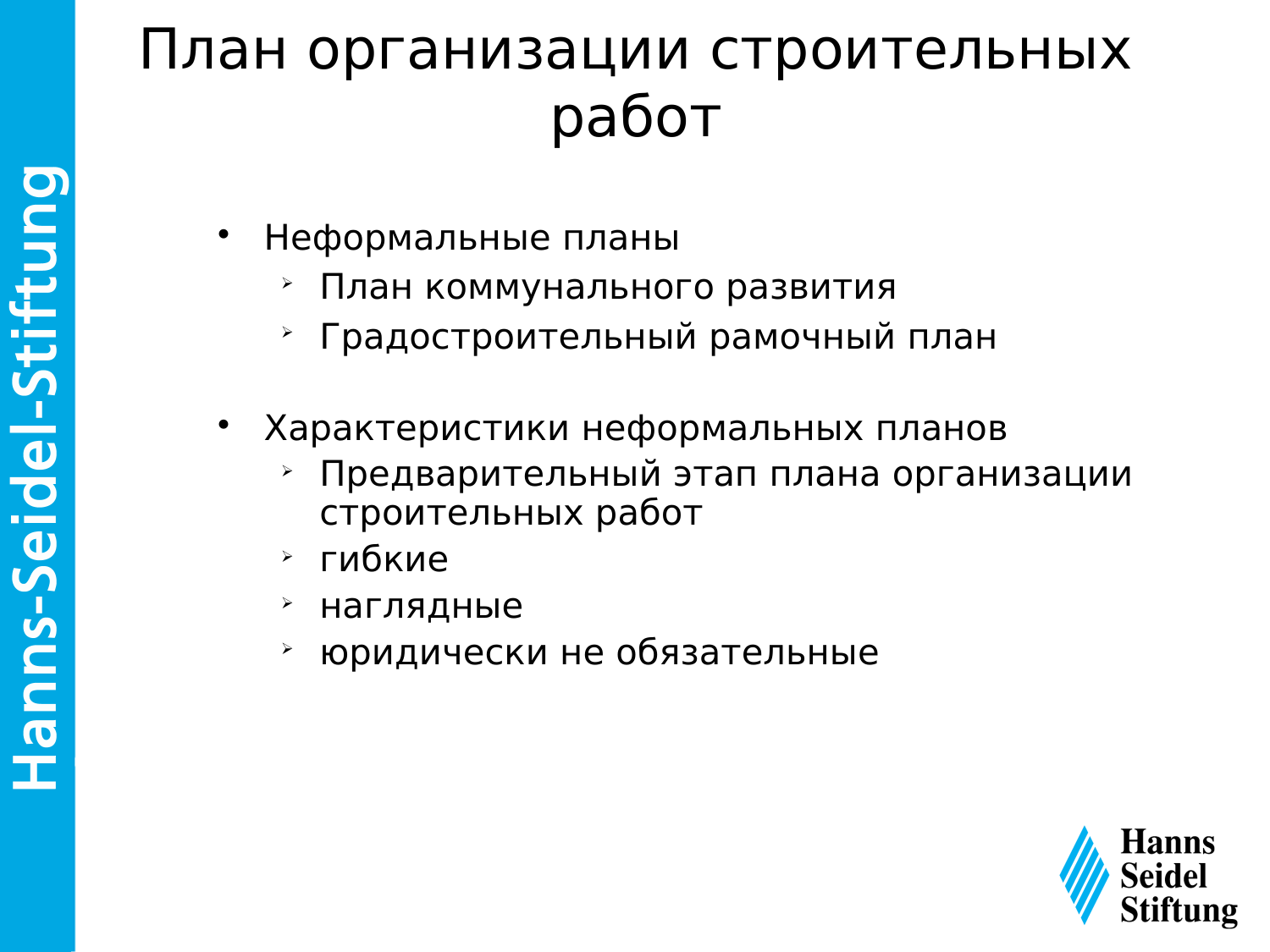

План организации строительных работ
Неформальные планы
План коммунального развития
Градостроительный рамочный план
Характеристики неформальных планов
Предварительный этап плана организации строительных работ
гибкие
наглядные
юридически не обязательные